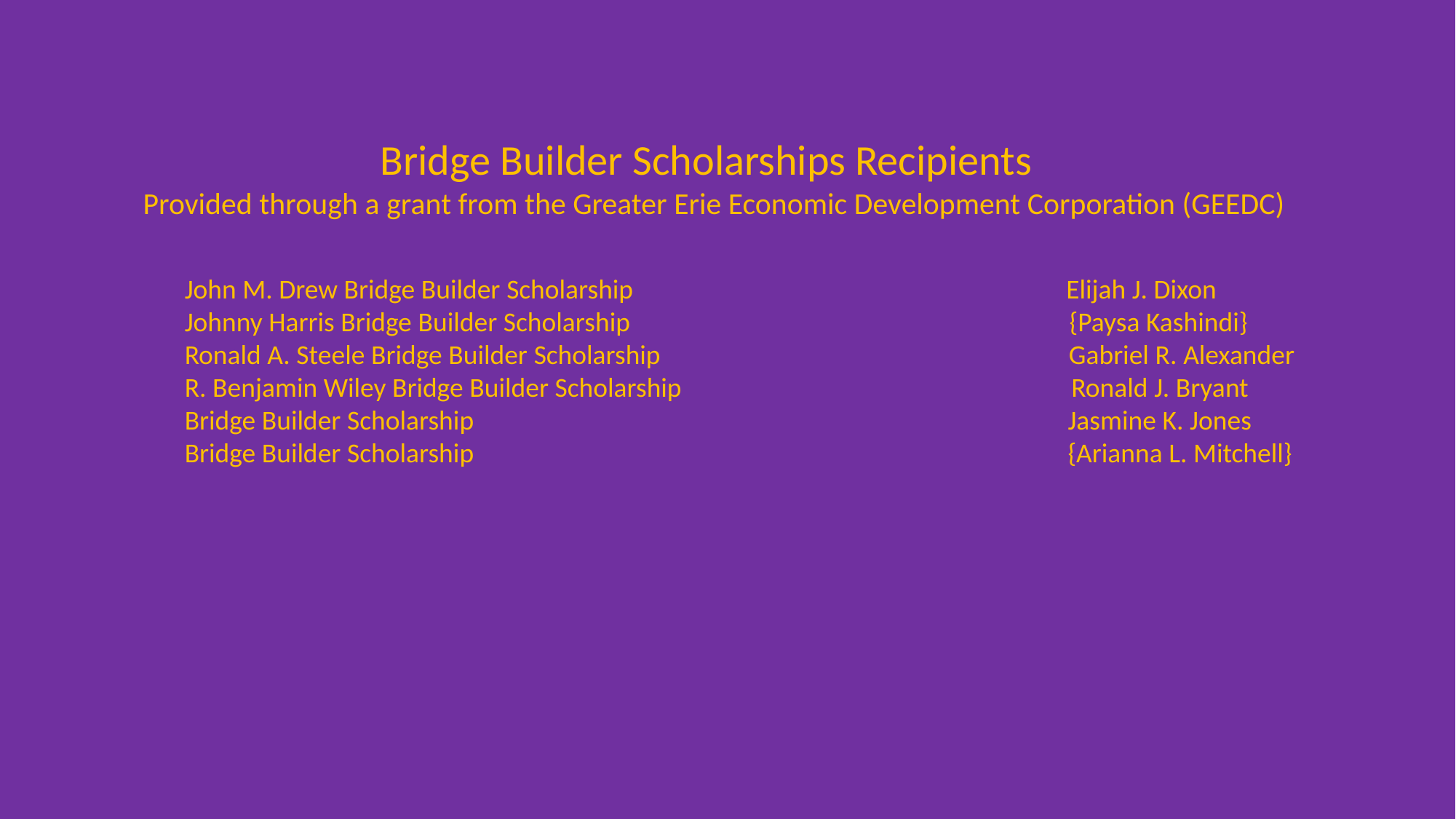

Bridge Builder Scholarships Recipients
           Provided through a grant from the Greater Erie Economic Development Corporation (GEEDC)

                   John M. Drew Bridge Builder Scholarship                                                                      Elijah J. Dixon
                   Johnny Harris Bridge Builder Scholarship                                                                       {Paysa Kashindi}
                   Ronald A. Steele Bridge Builder Scholarship                                                                  Gabriel R. Alexander
                   R. Benjamin Wiley Bridge Builder Scholarship                                                               Ronald J. Bryant
                   Bridge Builder Scholarship                                                                                                Jasmine K. Jones
                   Bridge Builder Scholarship                                                                                                {Arianna L. Mitchell}